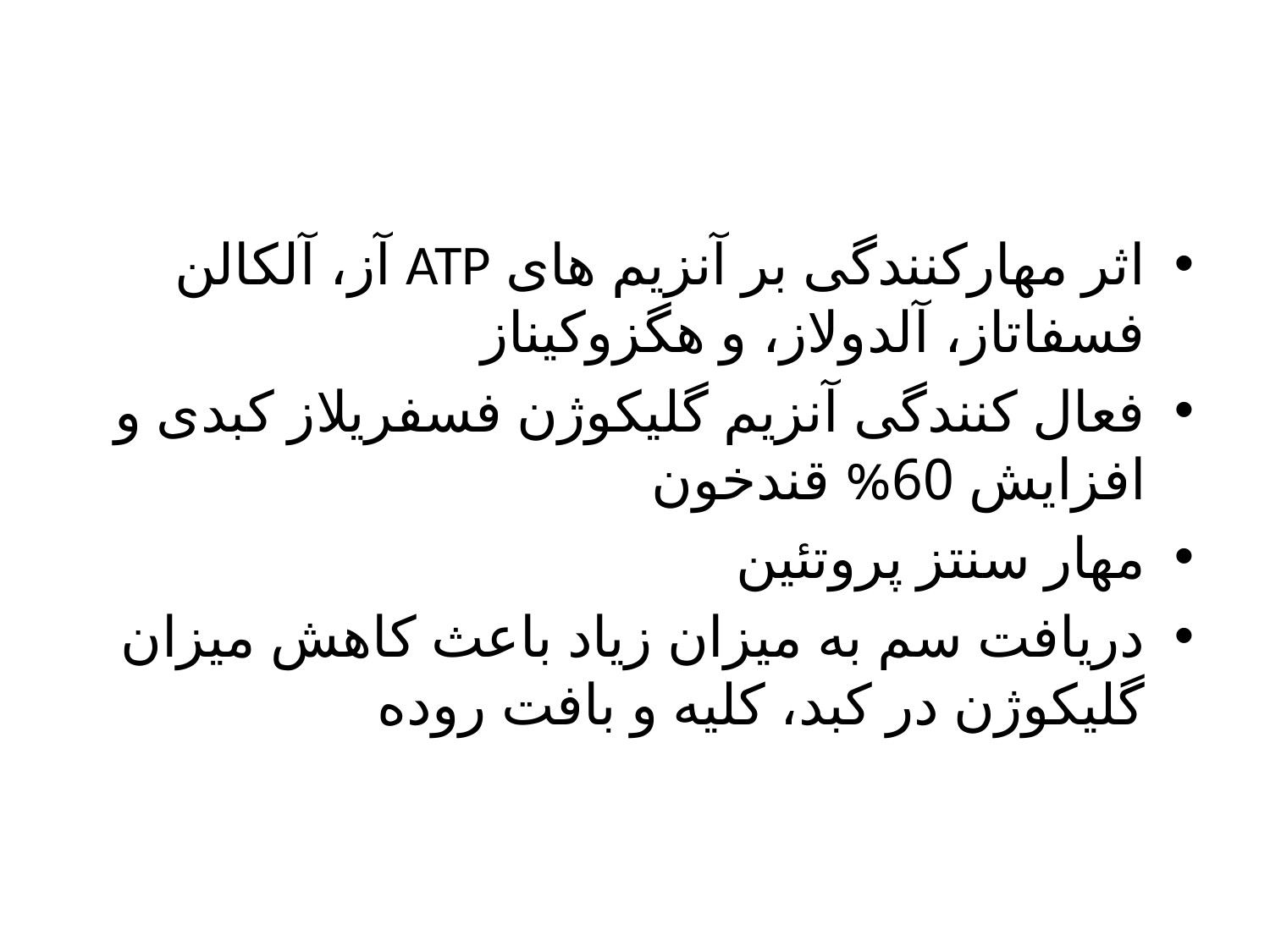

اثر مهارکنندگی بر آنزیم های ATP آز، آلکالن فسفاتاز، آلدولاز، و هگزوکیناز
فعال کنندگی آنزیم گلیکوژن فسفریلاز کبدی و افزایش 60% قندخون
مهار سنتز پروتئین
دریافت سم به میزان زیاد باعث کاهش میزان گلیکوژن در کبد، کلیه و بافت روده